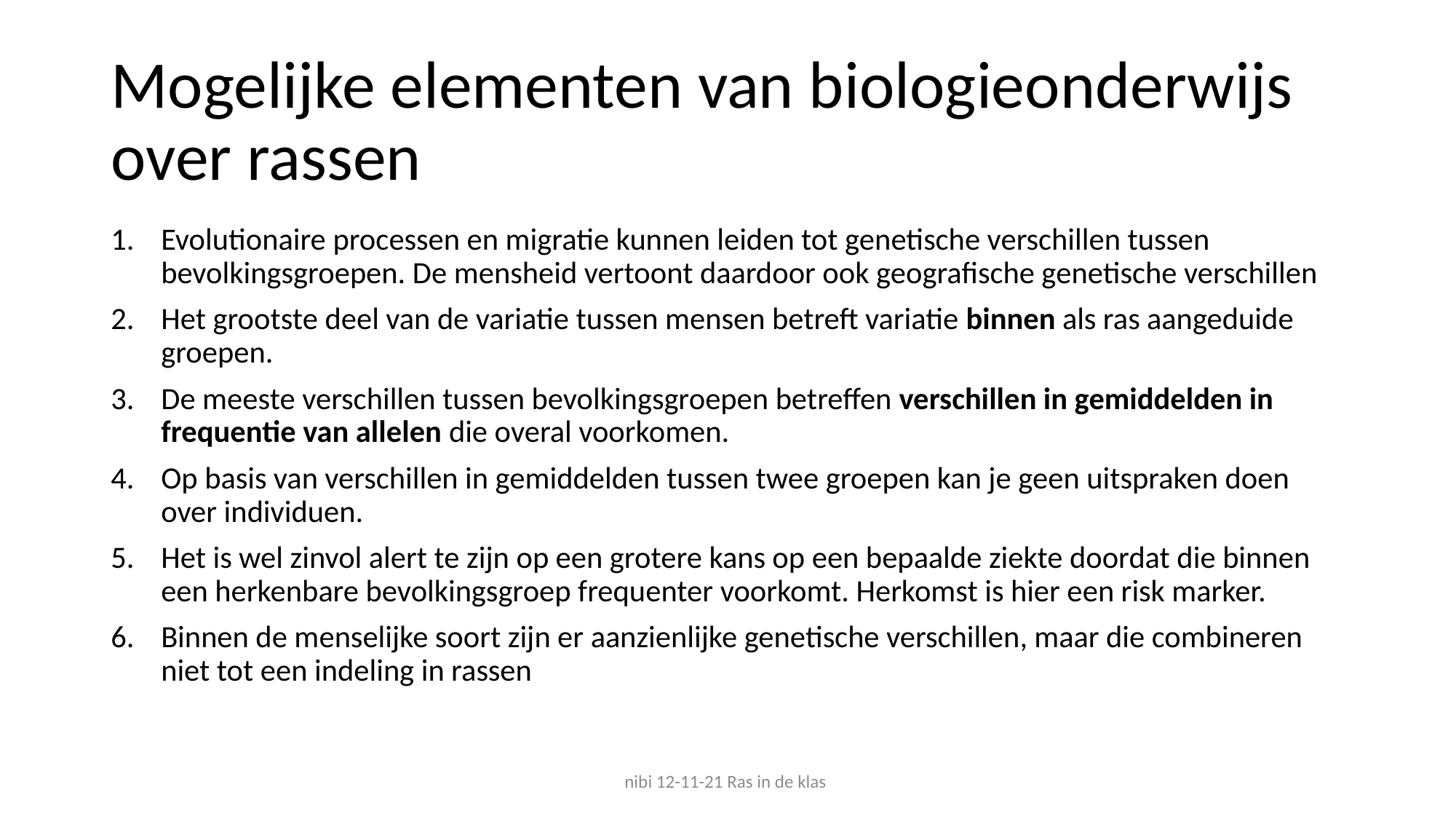

# Mogelijke elementen van biologieonderwijs over rassen
Evolutionaire processen en migratie kunnen leiden tot genetische verschillen tussen bevolkingsgroepen. De mensheid vertoont daardoor ook geografische genetische verschillen
Het grootste deel van de variatie tussen mensen betreft variatie binnen als ras aangeduide groepen.
De meeste verschillen tussen bevolkingsgroepen betreffen verschillen in gemiddelden in frequentie van allelen die overal voorkomen.
Op basis van verschillen in gemiddelden tussen twee groepen kan je geen uitspraken doen over individuen.
Het is wel zinvol alert te zijn op een grotere kans op een bepaalde ziekte doordat die binnen een herkenbare bevolkingsgroep frequenter voorkomt. Herkomst is hier een risk marker.
Binnen de menselijke soort zijn er aanzienlijke genetische verschillen, maar die combineren niet tot een indeling in rassen

nibi 12-11-21 Ras in de klas